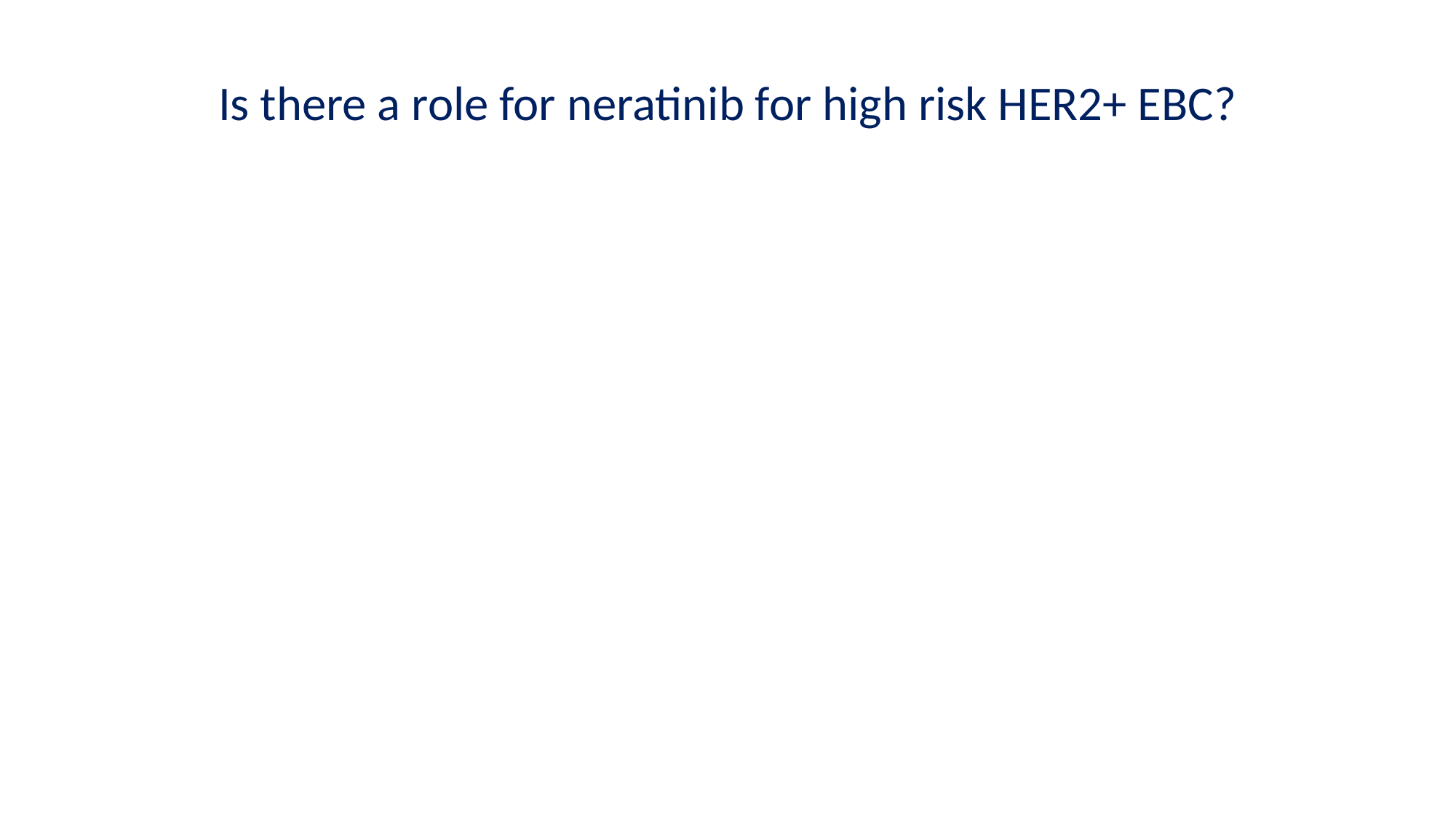

Is there a role for neratinib for high risk HER2+ EBC?